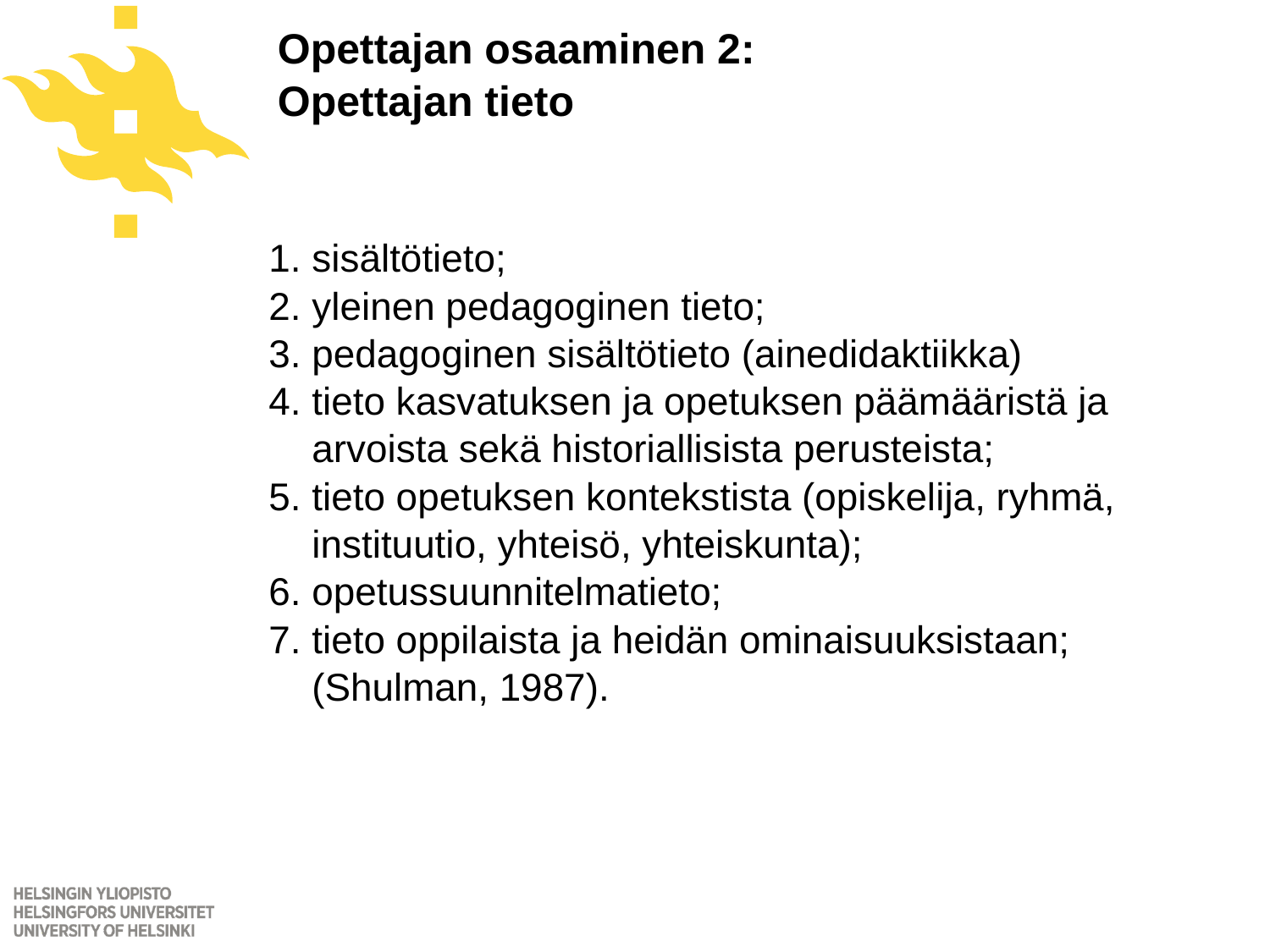

# Opettajan osaaminen 2: Opettajan tieto
1. sisältötieto;
2. yleinen pedagoginen tieto;
3. pedagoginen sisältötieto (ainedidaktiikka)
4. tieto kasvatuksen ja opetuksen päämääristä ja
    arvoista sekä historiallisista perusteista;
5. tieto opetuksen kontekstista (opiskelija, ryhmä,
    instituutio, yhteisö, yhteiskunta);
6. opetussuunnitelmatieto;
7. tieto oppilaista ja heidän ominaisuuksistaan;
    (Shulman, 1987).